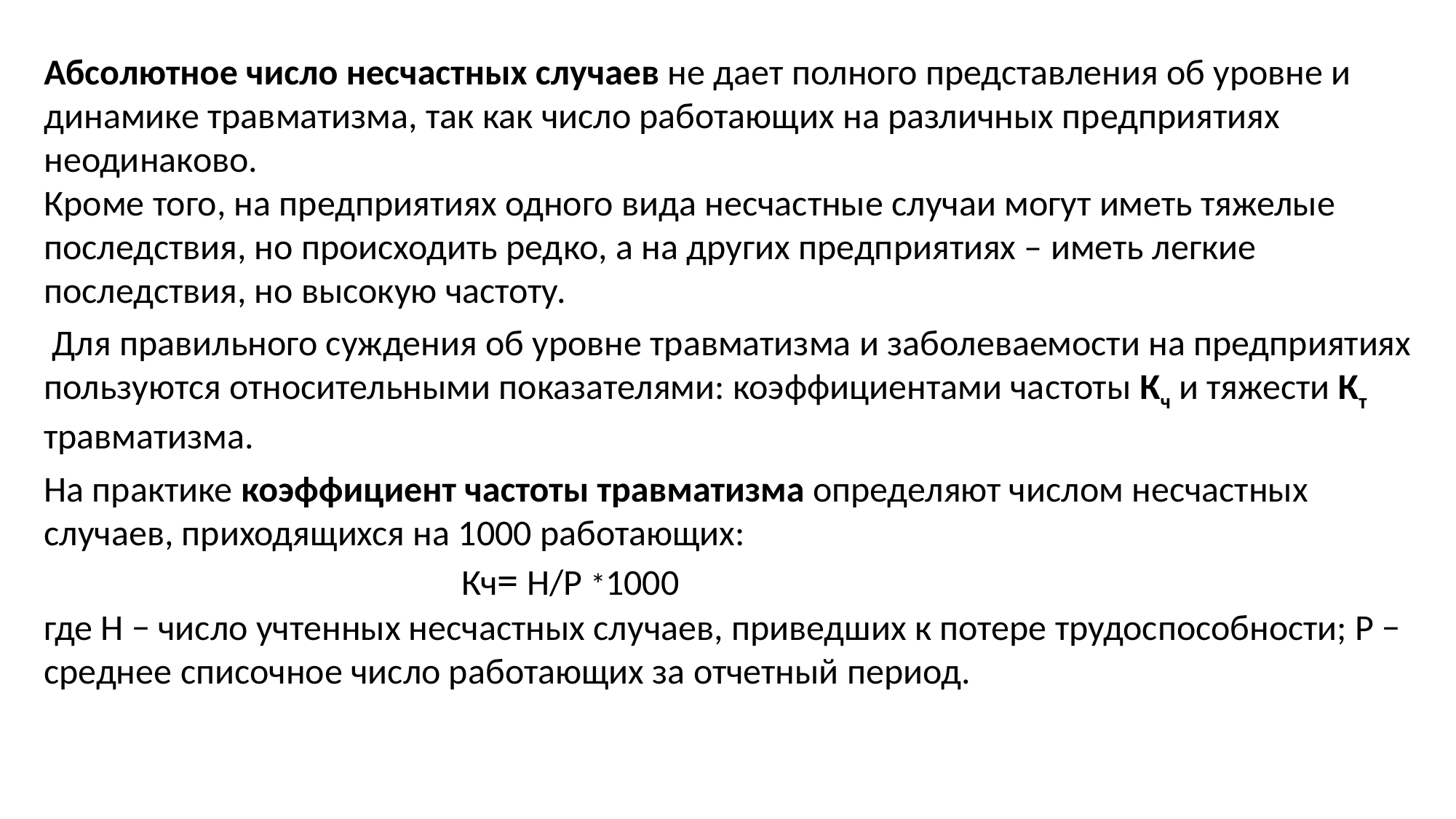

Абсолютное число несчастных случаев не дает полного представления об уровне и динамике травматизма, так как число работающих на различных предприятиях неодинаково.
Кроме того, на предприятиях одного вида несчастные случаи могут иметь тяжелые последствия, но происходить редко, а на других предприятиях – иметь легкие последствия, но высокую частоту.
 Для правильного суждения об уровне травматизма и заболеваемости на предприятиях пользуются относительными показателями: коэффициентами частоты Кч и тяжести Кт травматизма.
На практике коэффициент частоты травматизма определяют числом несчастных случаев, приходящихся на 1000 работающих:
                                                   Кч= Н/Р *1000
где Н − число учтенных несчастных случаев, приведших к потере трудоспособности; Р − среднее списочное число работающих за отчетный период.